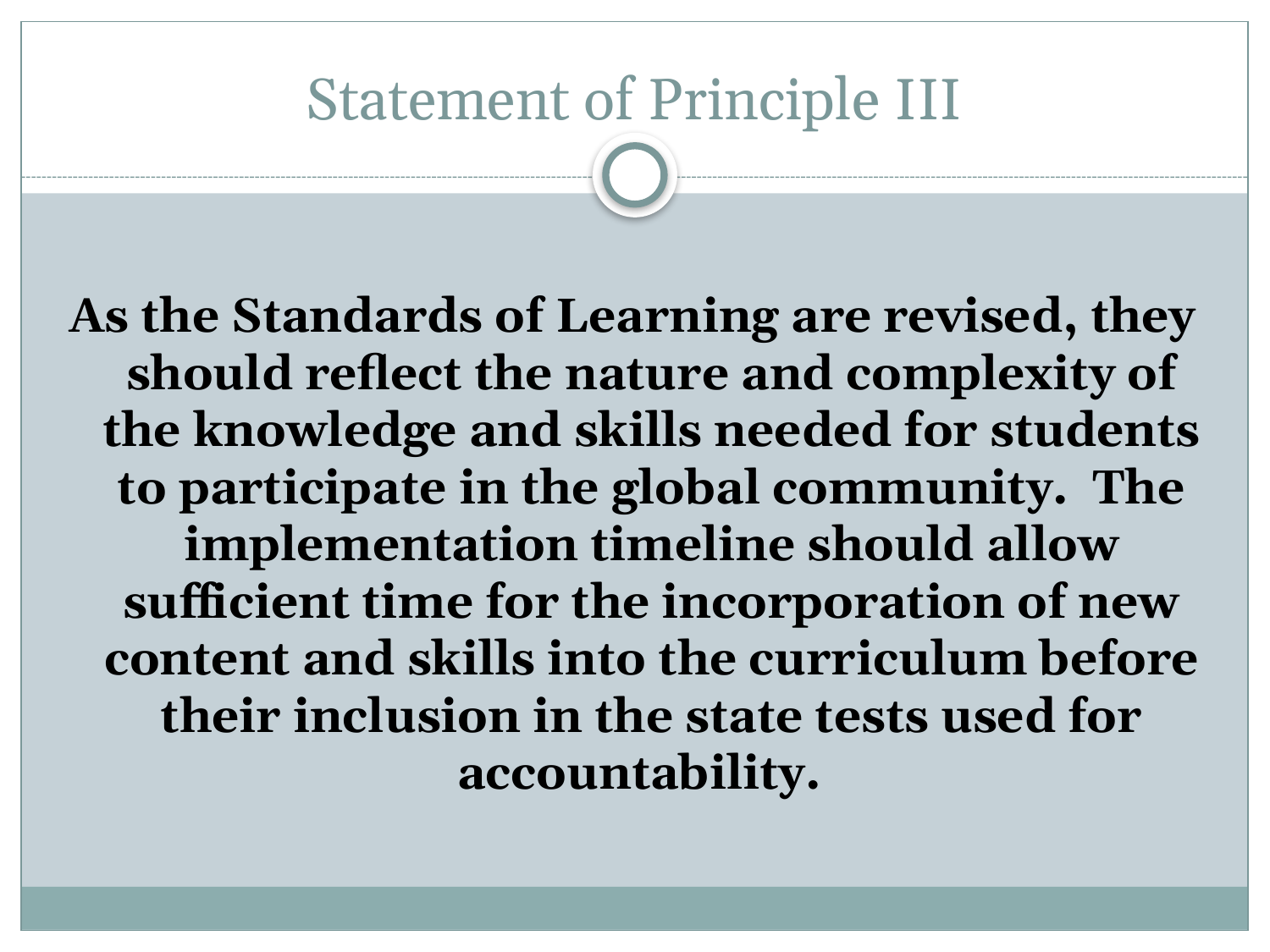

# Statement of Principle III

As the Standards of Learning are revised, they should reflect the nature and complexity of the knowledge and skills needed for students to participate in the global community.  The implementation timeline should allow sufficient time for the incorporation of new content and skills into the curriculum before their inclusion in the state tests used for accountability.